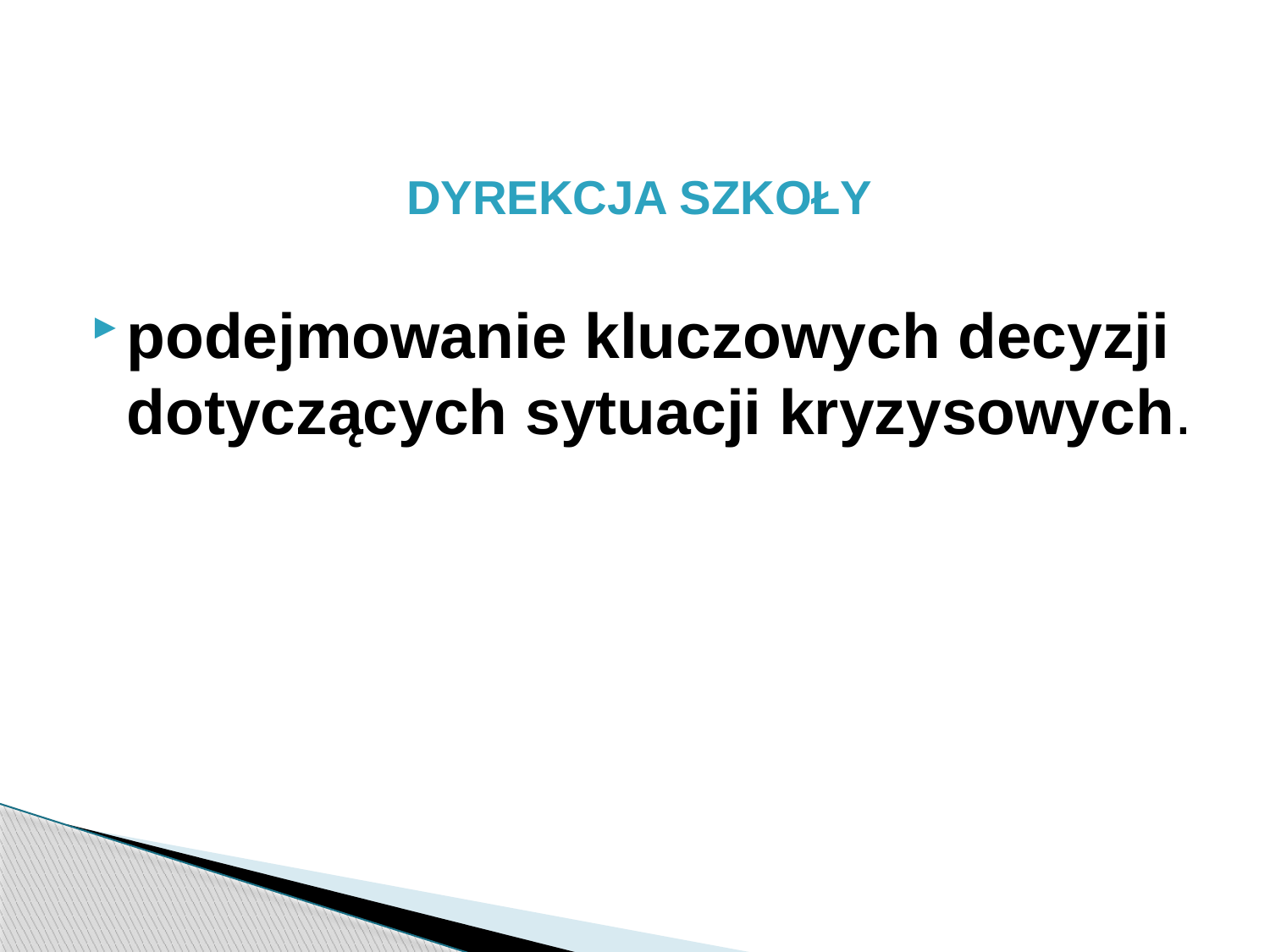

DYREKCJA SZKOŁY

podejmowanie kluczowych decyzji dotyczących sytuacji kryzysowych.